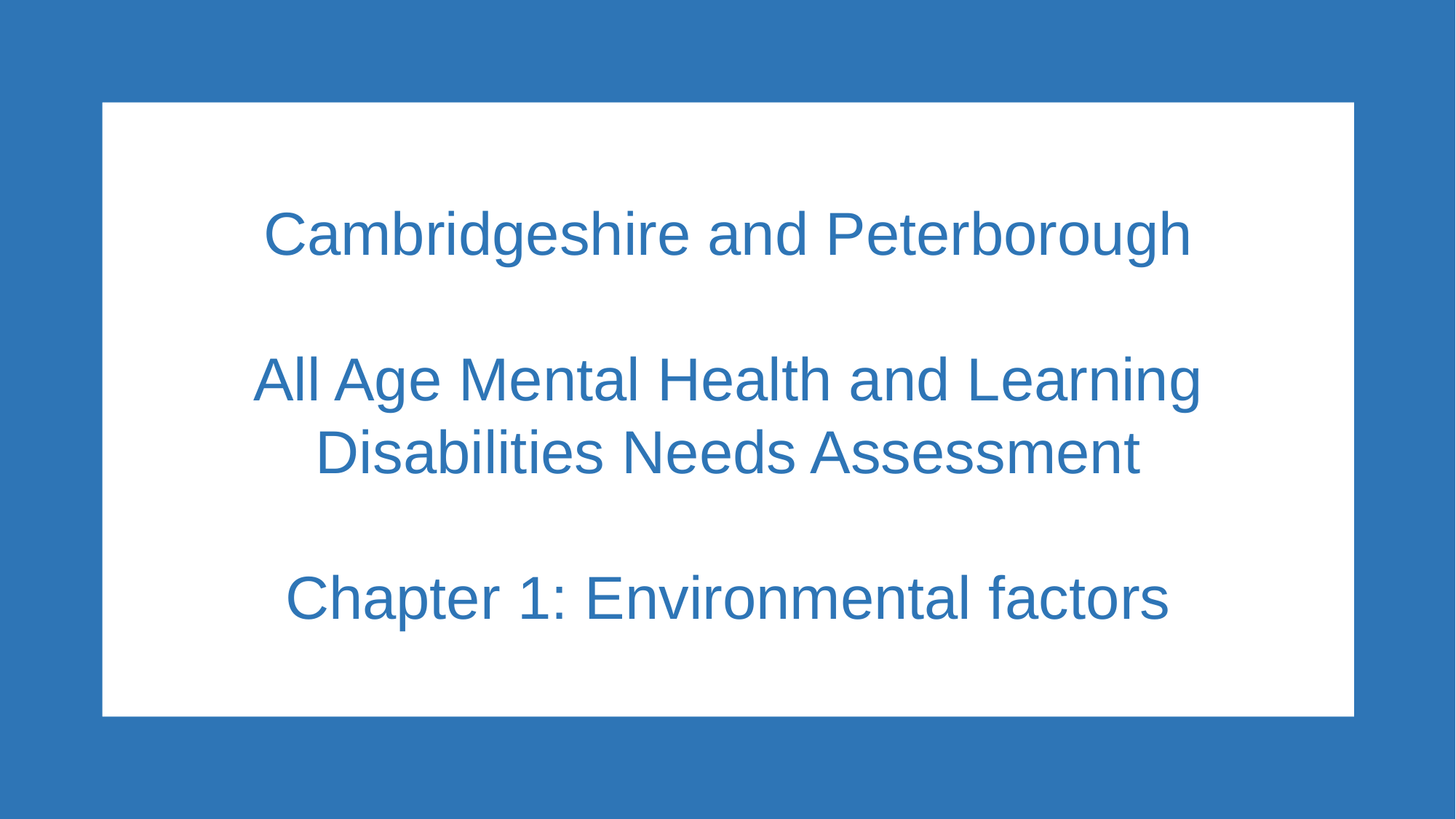

Cambridgeshire and Peterborough

All Age Mental Health and Learning Disabilities Needs Assessment

Chapter 1: Environmental factors

Data pack 2022